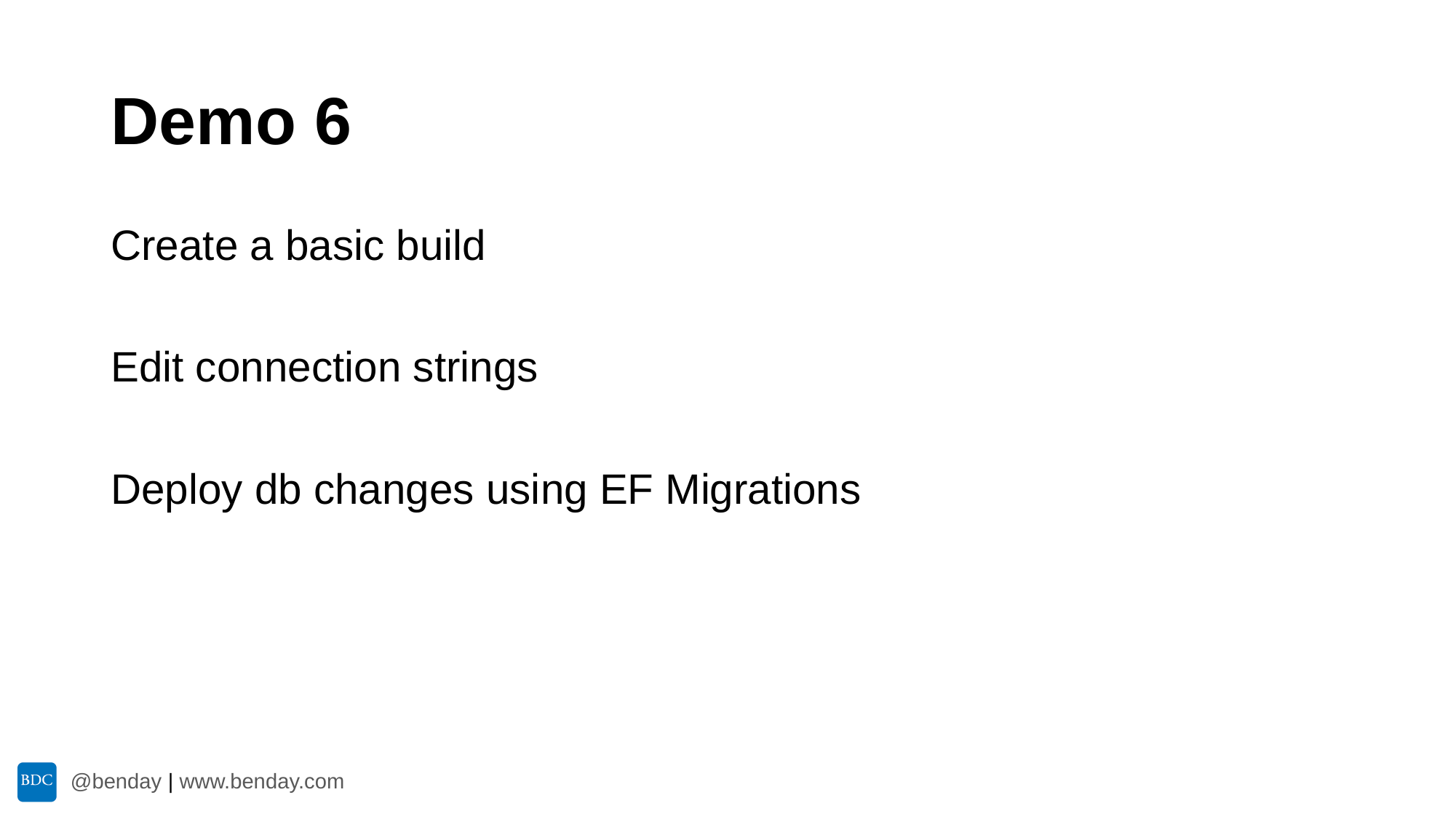

# Demo 6
Create a basic build

Edit connection strings

Deploy db changes using EF Migrations